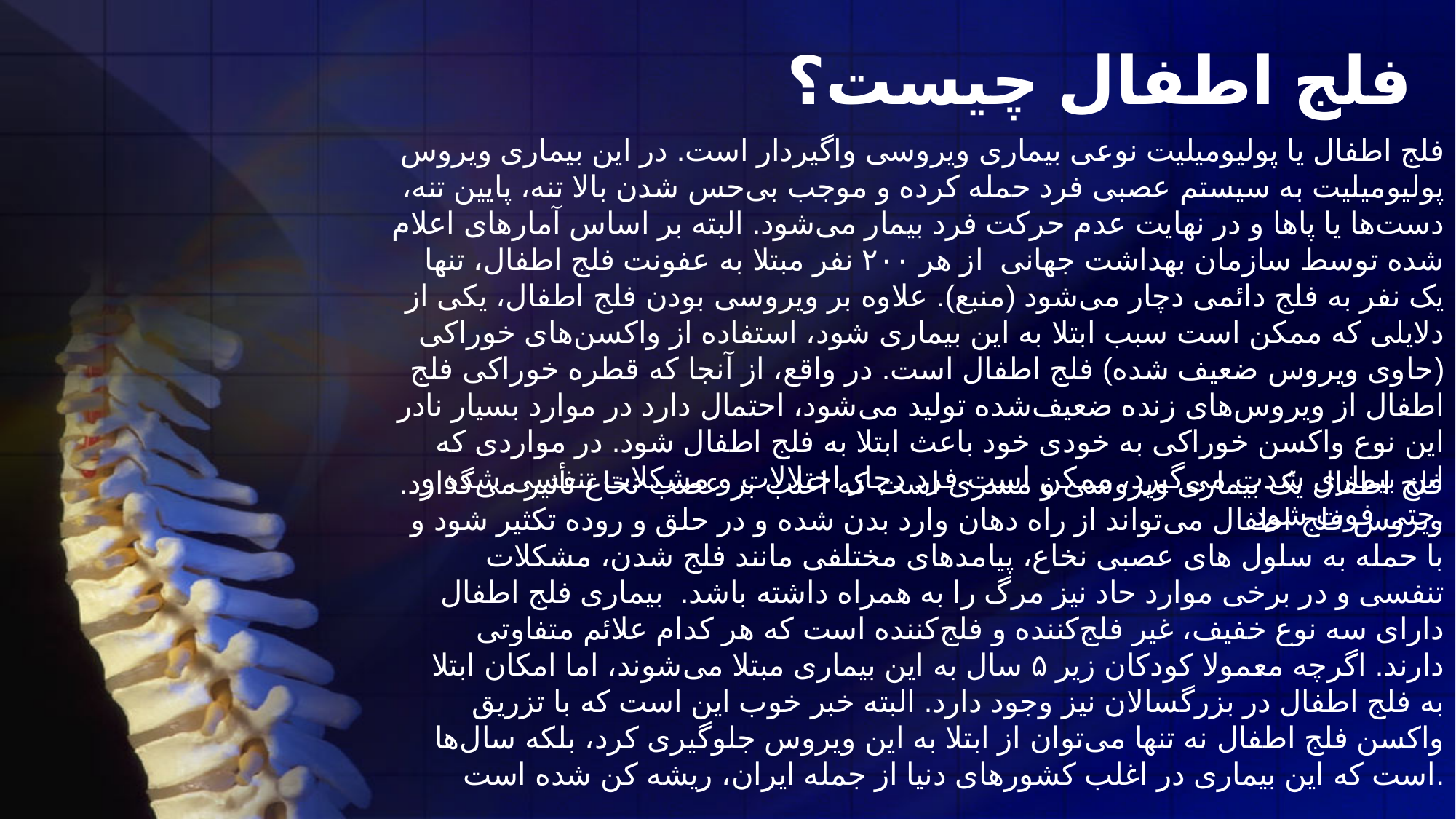

# فلج اطفال چیست؟
فلج اطفال یا پولیومیلیت نوعی بیماری ویروسی واگیردار است. در این بیماری ویروس پولیومیلیت به سیستم عصبی فرد حمله کرده و موجب بی‌حس شدن بالا تنه، پایین تنه، دست‌ها یا پاها و در نهایت عدم حرکت فرد بیمار می‌شود. البته بر اساس آمارهای اعلام شده توسط سازمان بهداشت جهانی  از هر ۲۰۰ نفر مبتلا به عفونت فلج اطفال، تنها یک نفر به فلج دائمی دچار می‌شود (منبع). علاوه بر ویروسی بودن فلج اطفال، یکی از دلایلی که ممکن است سبب ابتلا به این بیماری شود، استفاده از واکسن‌های خوراکی (حاوی ویروس ضعیف شده) فلج اطفال است. در واقع، از آنجا که قطره خوراکی فلج اطفال از ويروس‌های زنده ضعيف‌شده تولید می‌شود، احتمال دارد در موارد بسیار نادر این نوع واکسن خوراکی به خودی خود باعث ابتلا به فلج اطفال شود. در مواردی که این بیماری شدت می‌گیرد، ممکن است فرد دچار اختلالات و مشکلات تنفسی شده و حتی فوت شود.
فلج اطفال یک بیماری ویروسی و مسری است که اغلب بر عصب نخاع تأثیر می‌گذارد. ویروس فلج اطفال می‌تواند از راه دهان وارد بدن شده و در حلق و روده تکثیر شود و با حمله به سلول های عصبی نخاع، پیامدهای مختلفی مانند فلج شدن، مشکلات تنفسی و در برخی موارد حاد نیز مرگ را به همراه داشته باشد.  بیماری فلج اطفال دارای سه نوع خفیف، غیر فلج‌کننده و فلج‌کننده است که هر کدام علائم متفاوتی دارند. اگرچه معمولا کودکان زیر ۵ سال به این بیماری مبتلا می‌شوند، اما امکان ابتلا به فلج اطفال در بزرگسالان نیز وجود دارد. البته خبر خوب این است که با تزریق واکسن فلج اطفال نه تنها می‌توان از ابتلا به این ویروس جلوگیری کرد، بلکه سال‌ها است که این بیماری در اغلب کشور‌های دنیا از جمله ایران، ریشه کن شده است.